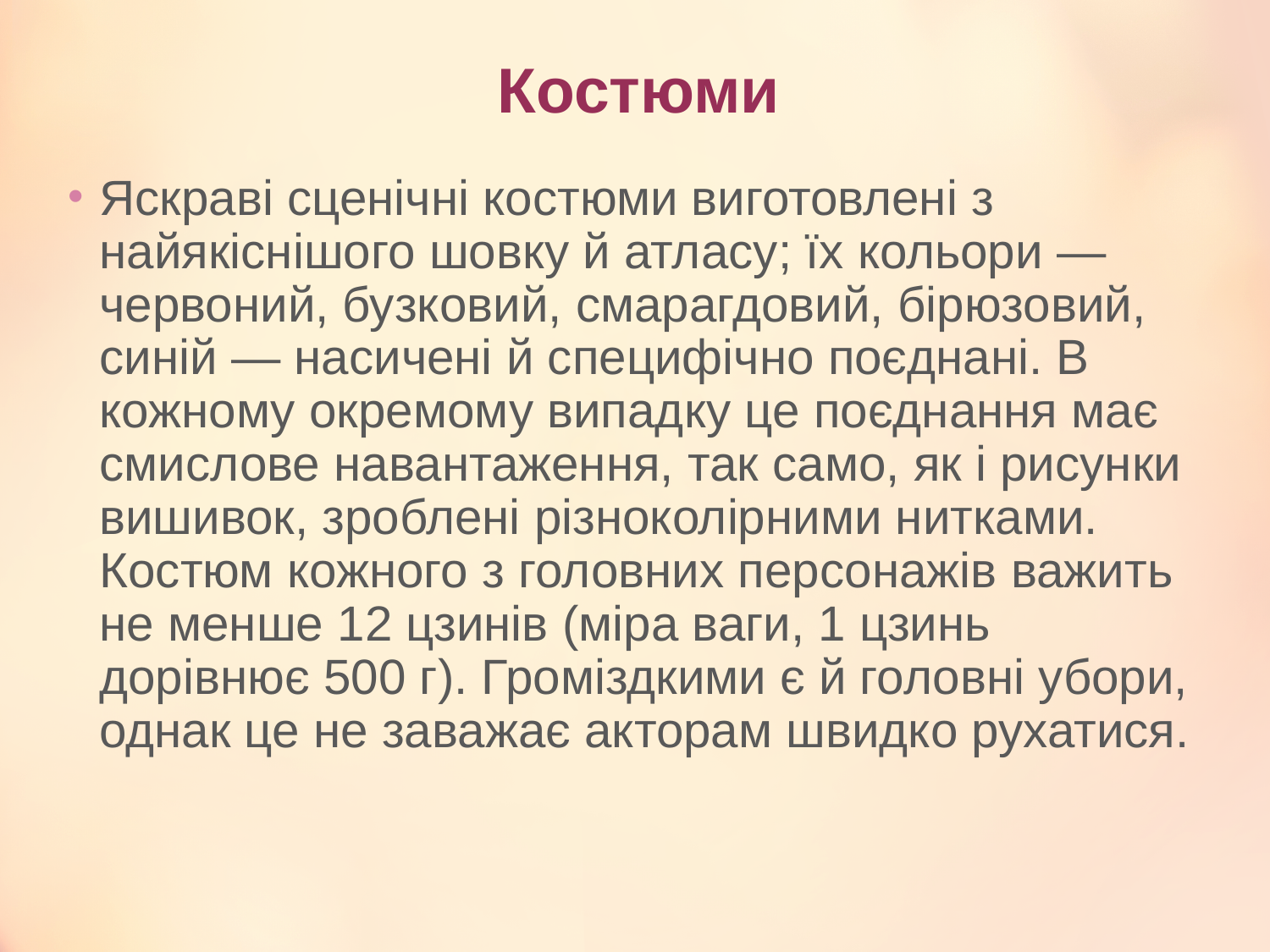

# Костюми
Яскраві сценічні костюми виготовлені з найякіснішого шовку й атласу; їх кольори — червоний, бузковий, смарагдовий, бірюзовий, синій — насичені й специфічно поєднані. В кожному окремому випадку це поєднання має смислове навантаження, так само, як і рисунки вишивок, зроблені різноколірними нитками. Костюм кожного з головних персонажів важить не менше 12 цзинів (міра ваги, 1 цзинь дорівнює 500 г). Громіздкими є й головні убори, однак це не заважає акторам швидко рухатися.